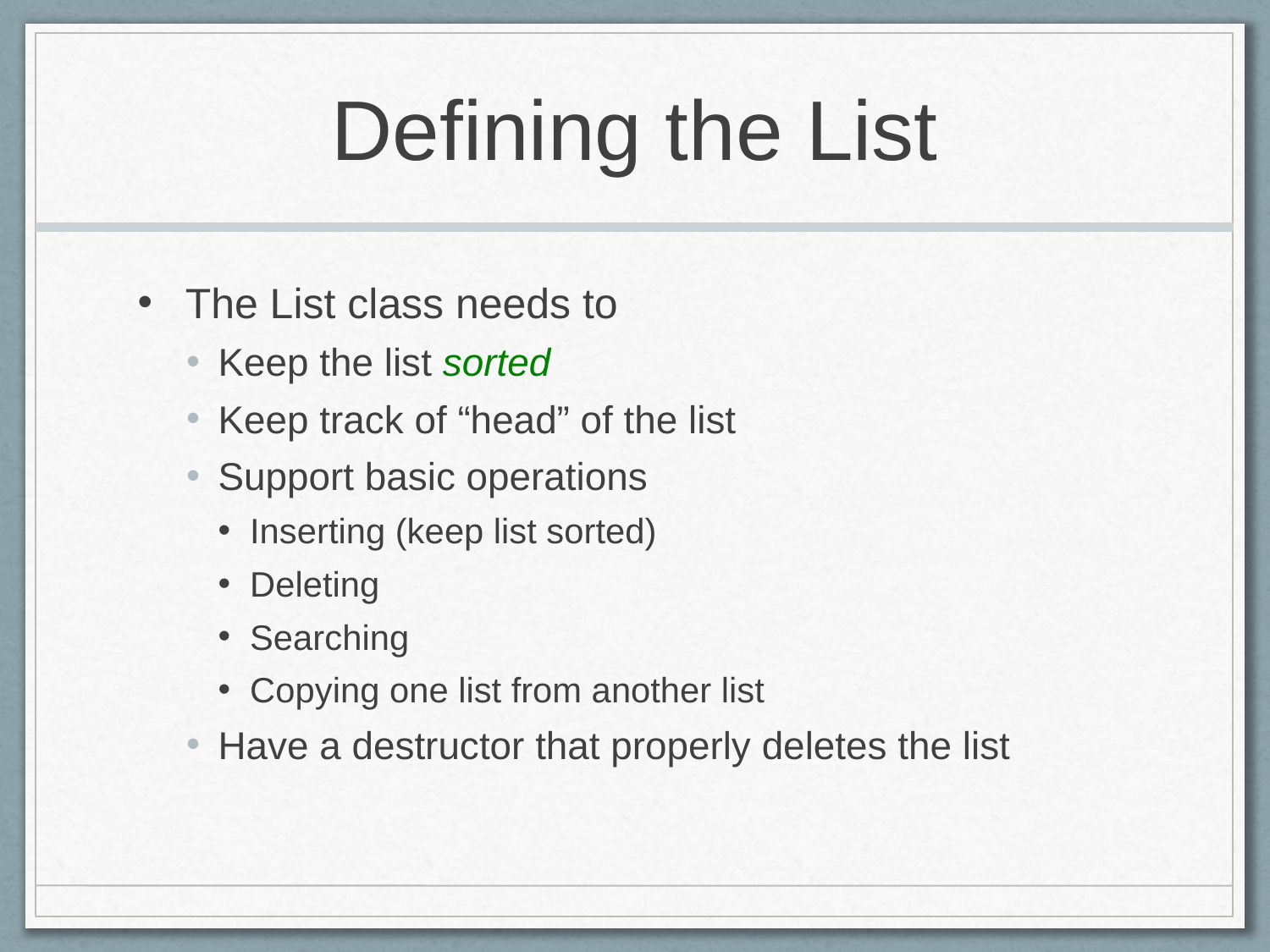

# Defining the List
The List class needs to
Keep the list sorted
Keep track of “head” of the list
Support basic operations
Inserting (keep list sorted)
Deleting
Searching
Copying one list from another list
Have a destructor that properly deletes the list